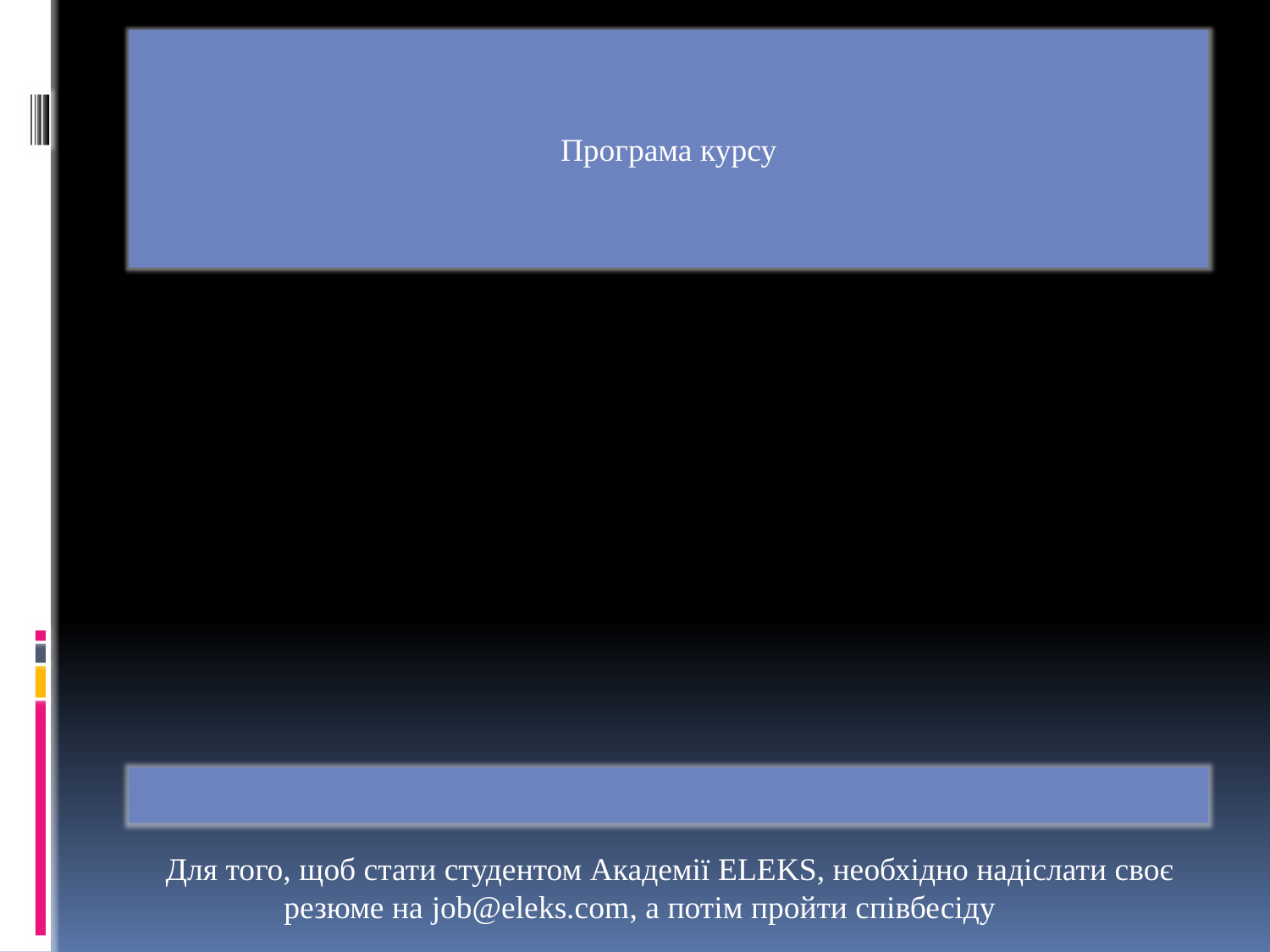

Програма курсу
Для того, щоб стати студентом Академії ELEKS, необхідно надіслати своє резюме на job@eleks.com, а потім пройти співбесіду